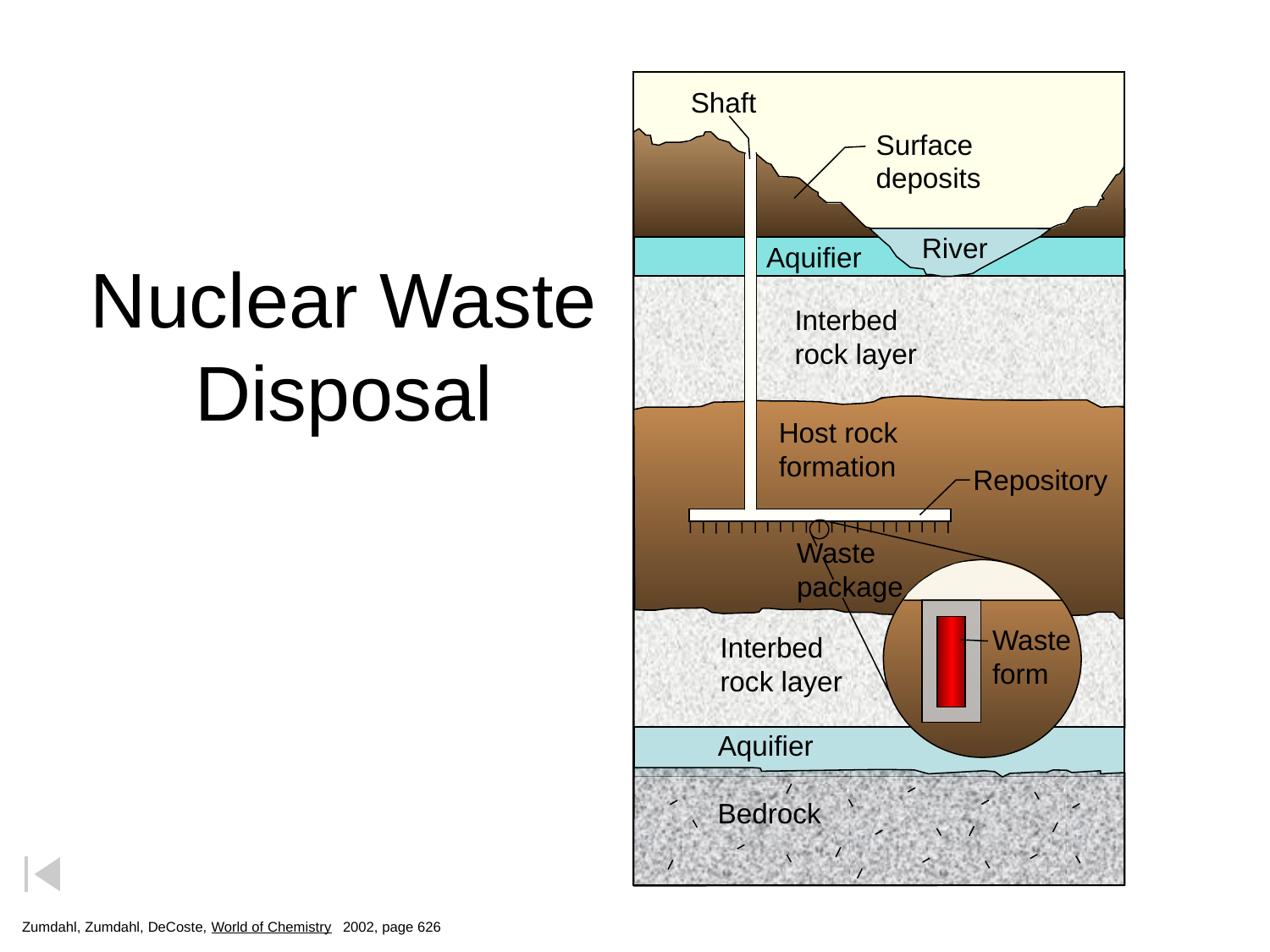

Shaft

Repository

Waste
package
Surface
deposits

River

Aquifier

# Nuclear Waste Disposal
Interbed
rock layer

Host rock
formation

Waste
form

Interbed
rock layer
Aquifier

Bedrock

Zumdahl, Zumdahl, DeCoste, World of Chemistry  2002, page 626